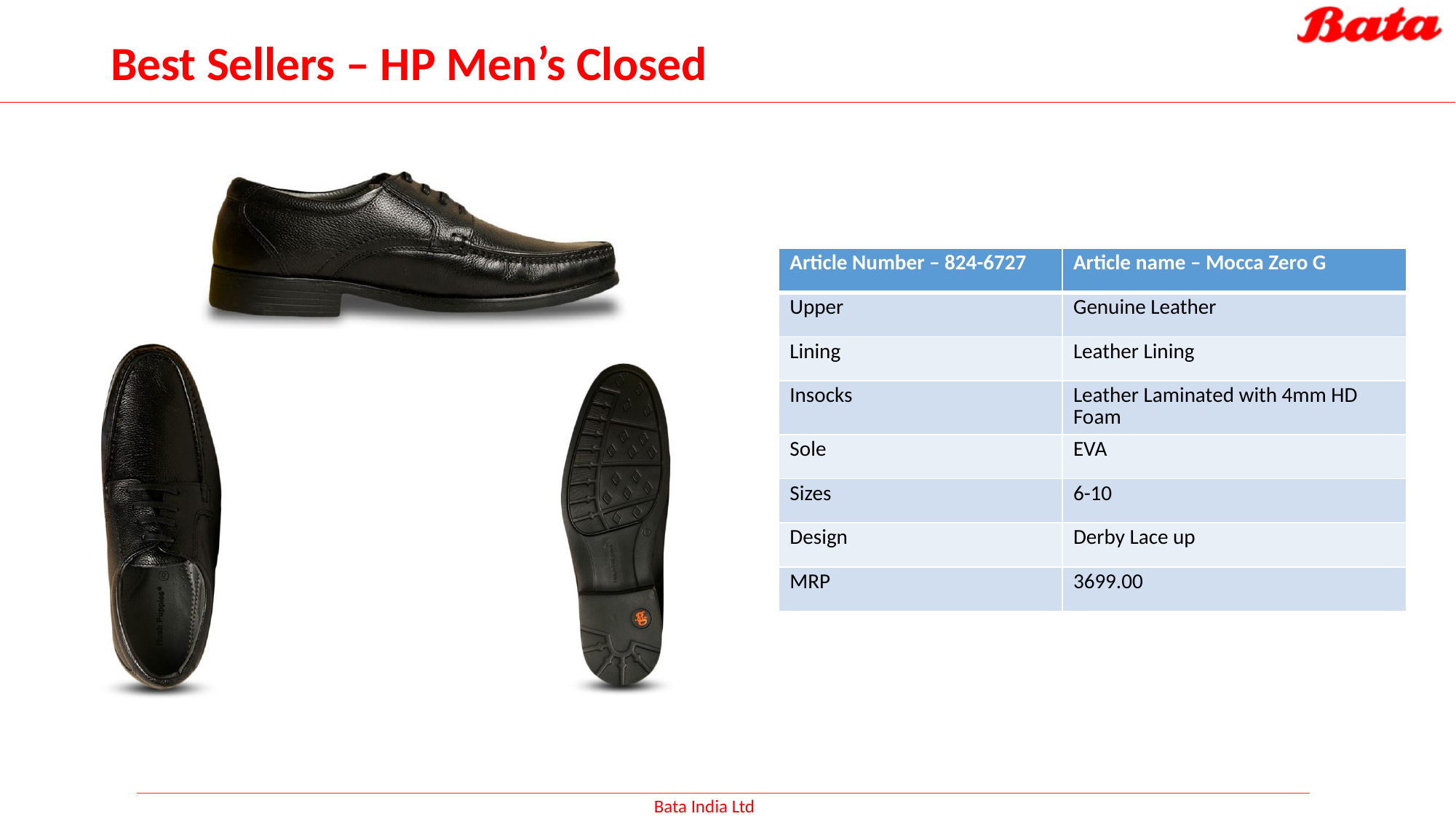

# Best Sellers – HP Men’s Closed

| Article Number – 824-6727 | Article name – Mocca Zero G |
| --- | --- |
| Upper | Genuine Leather |
| Lining | Leather Lining |
| Insocks | Leather Laminated with 4mm HD Foam |
| Sole | EVA |
| Sizes | 6-10 |
| Design | Derby Lace up |
| MRP | 3699.00 |